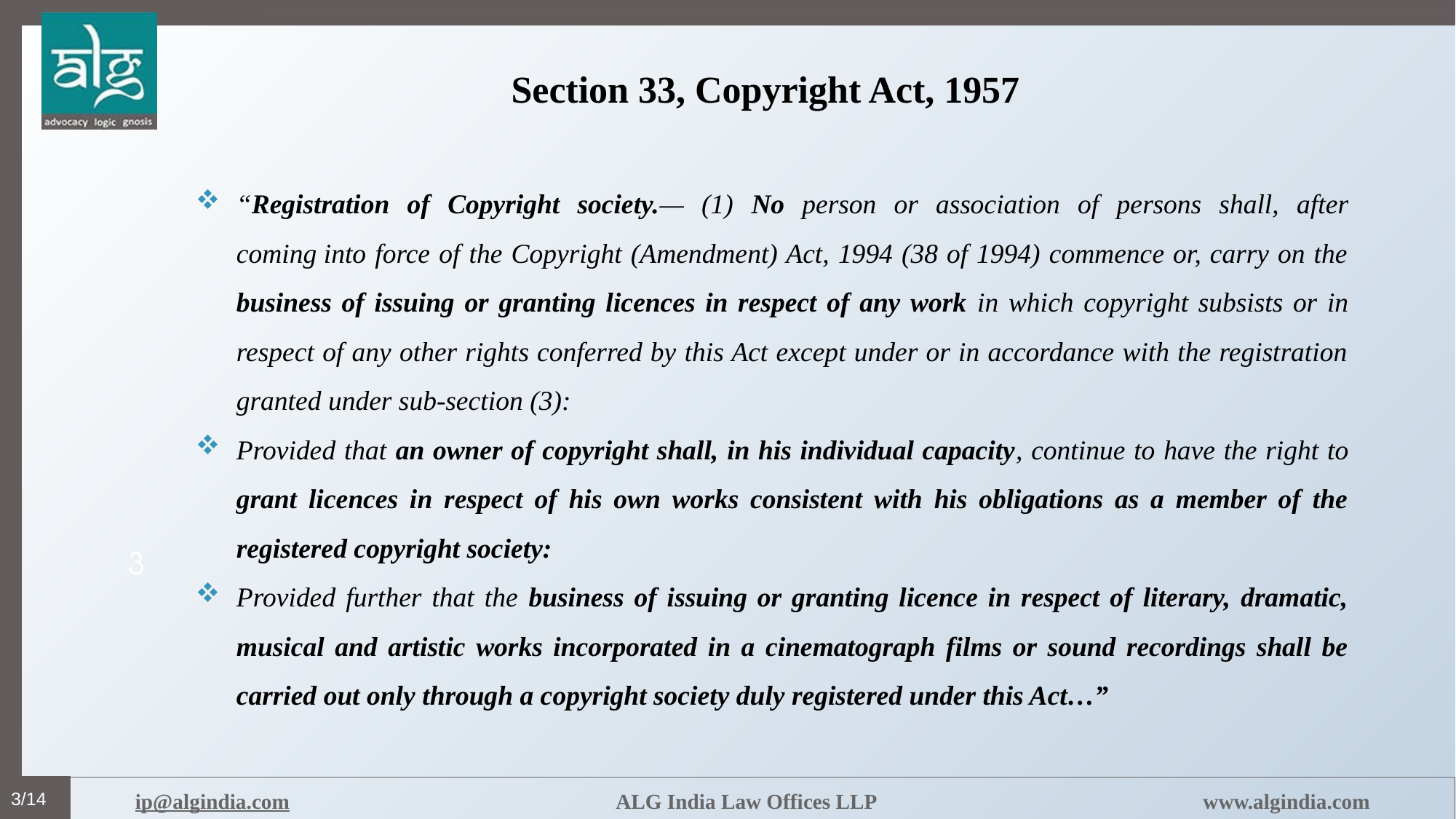

# Section 33, Copyright Act, 1957
“Registration of Copyright society.— (1) No person or association of persons shall, after coming into force of the Copyright (Amendment) Act, 1994 (38 of 1994) commence or, carry on the business of issuing or granting licences in respect of any work in which copyright subsists or in respect of any other rights conferred by this Act except under or in accordance with the registration granted under sub-section (3):
Provided that an owner of copyright shall, in his individual capacity, continue to have the right to grant licences in respect of his own works consistent with his obligations as a member of the registered copyright society:
Provided further that the business of issuing or granting licence in respect of literary, dramatic, musical and artistic works incorporated in a cinematograph films or sound recordings shall be carried out only through a copyright society duly registered under this Act…”
3
3/14